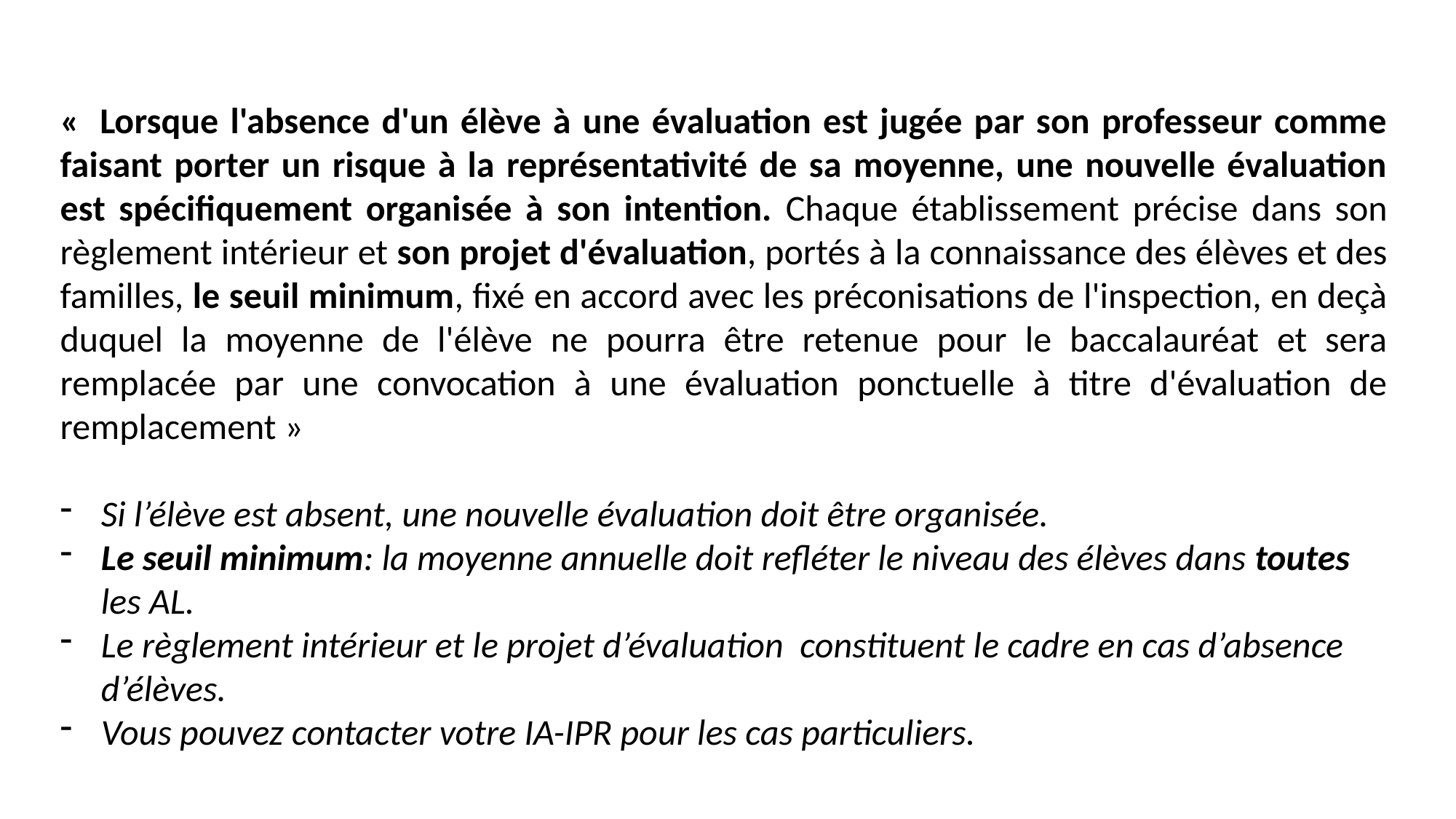

«  Lorsque l'absence d'un élève à une évaluation est jugée par son professeur comme faisant porter un risque à la représentativité de sa moyenne, une nouvelle évaluation est spécifiquement organisée à son intention. Chaque établissement précise dans son règlement intérieur et son projet d'évaluation, portés à la connaissance des élèves et des familles, le seuil minimum, fixé en accord avec les préconisations de l'inspection, en deçà duquel la moyenne de l'élève ne pourra être retenue pour le baccalauréat et sera remplacée par une convocation à une évaluation ponctuelle à titre d'évaluation de remplacement »

Si l’élève est absent, une nouvelle évaluation doit être organisée.
Le seuil minimum: la moyenne annuelle doit refléter le niveau des élèves dans toutes les AL.
Le règlement intérieur et le projet d’évaluation  constituent le cadre en cas d’absence d’élèves.
Vous pouvez contacter votre IA-IPR pour les cas particuliers.